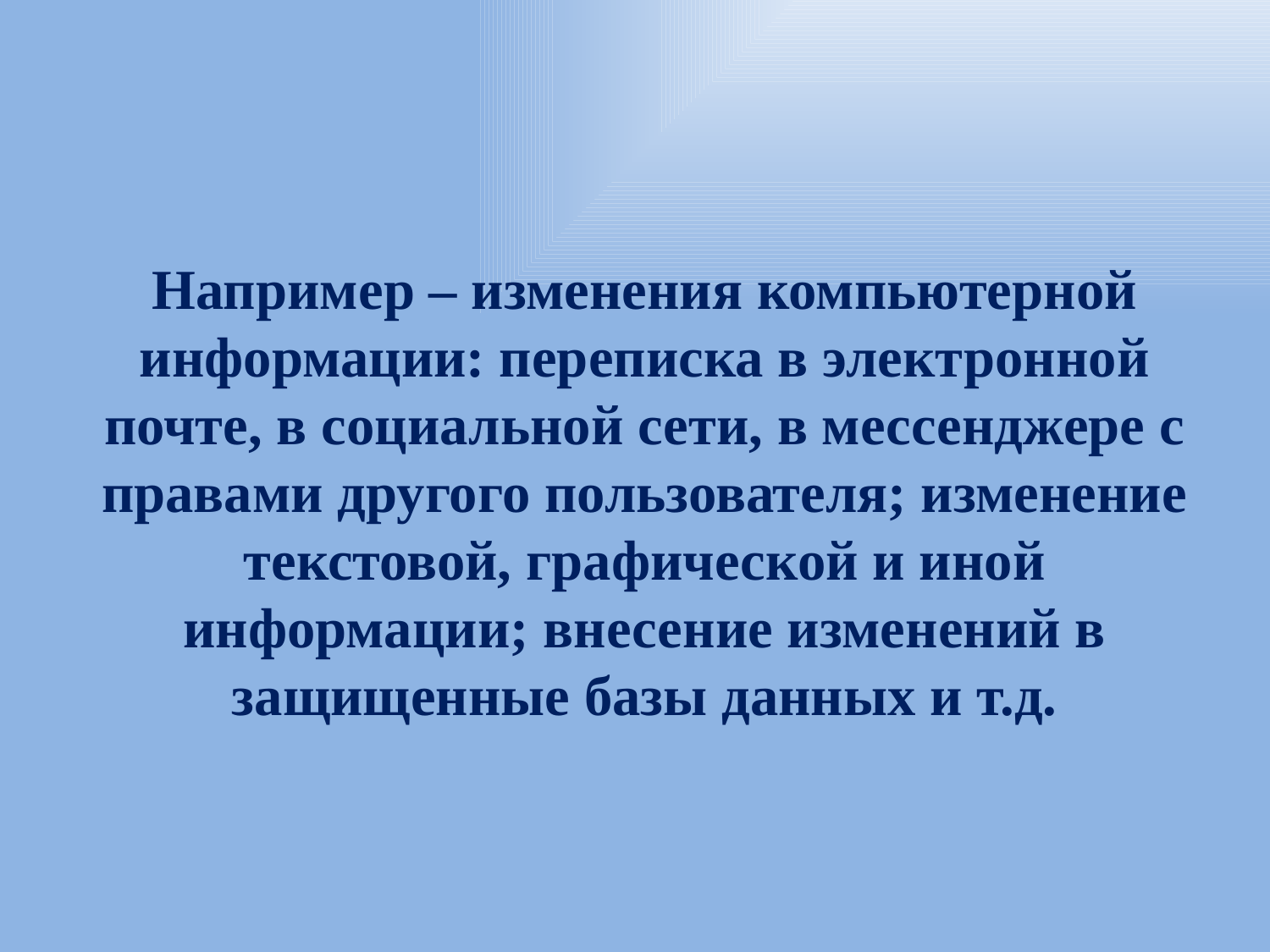

# Например – изменения компьютерной информации: переписка в электронной почте, в социальной сети, в мессенджере с правами другого пользователя; изменение текстовой, графической и иной информации; внесение изменений в защищенные базы данных и т.д.